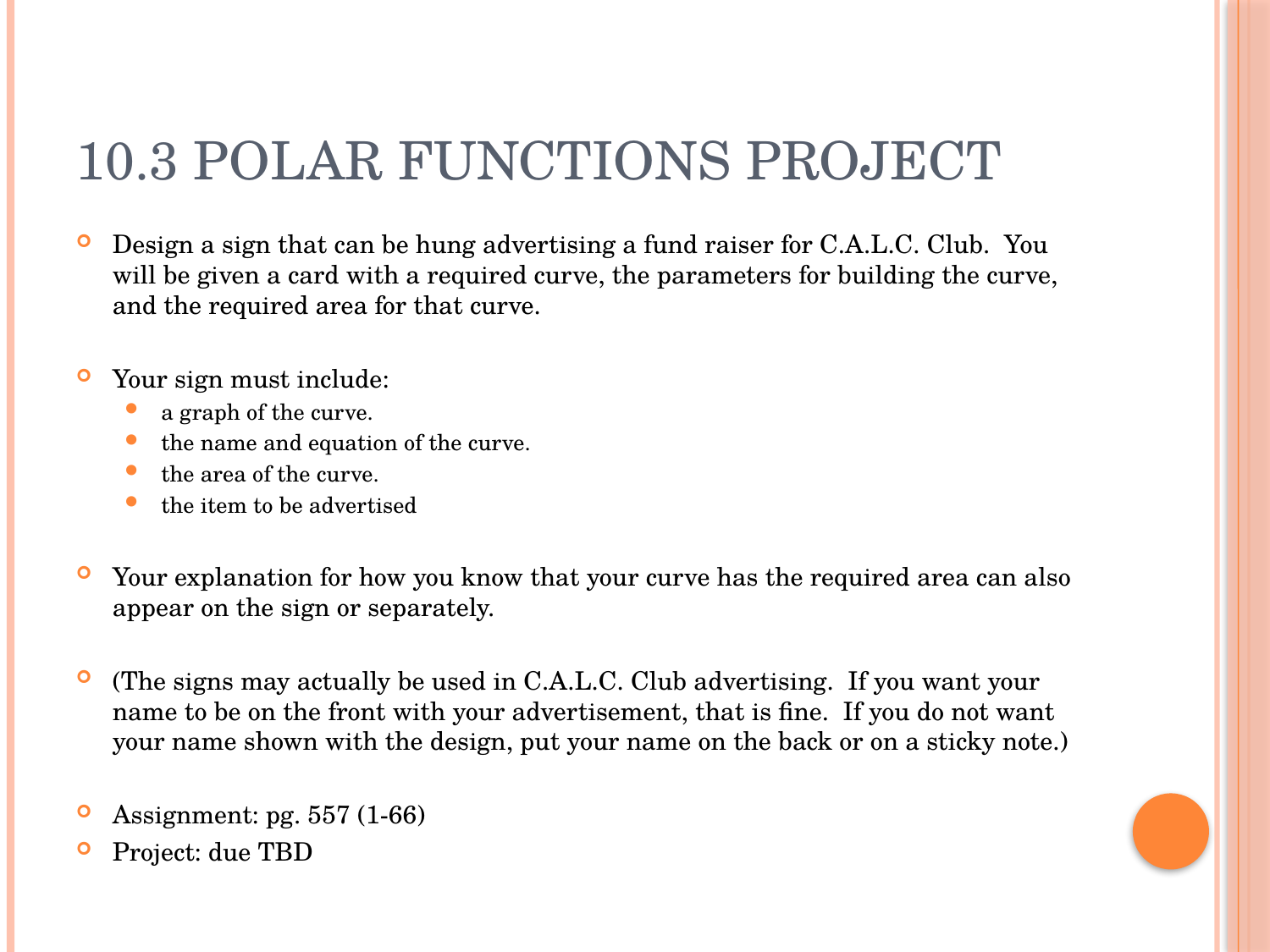

# 10.3 Polar Functions Project
Design a sign that can be hung advertising a fund raiser for C.A.L.C. Club.  You will be given a card with a required curve, the parameters for building the curve, and the required area for that curve.

Your sign must include:
a graph of the curve.
the name and equation of the curve.
the area of the curve.
the item to be advertised

Your explanation for how you know that your curve has the required area can also appear on the sign or separately.

(The signs may actually be used in C.A.L.C. Club advertising.  If you want your name to be on the front with your advertisement, that is fine.  If you do not want your name shown with the design, put your name on the back or on a sticky note.)

Assignment: pg. 557 (1-66)
Project: due TBD